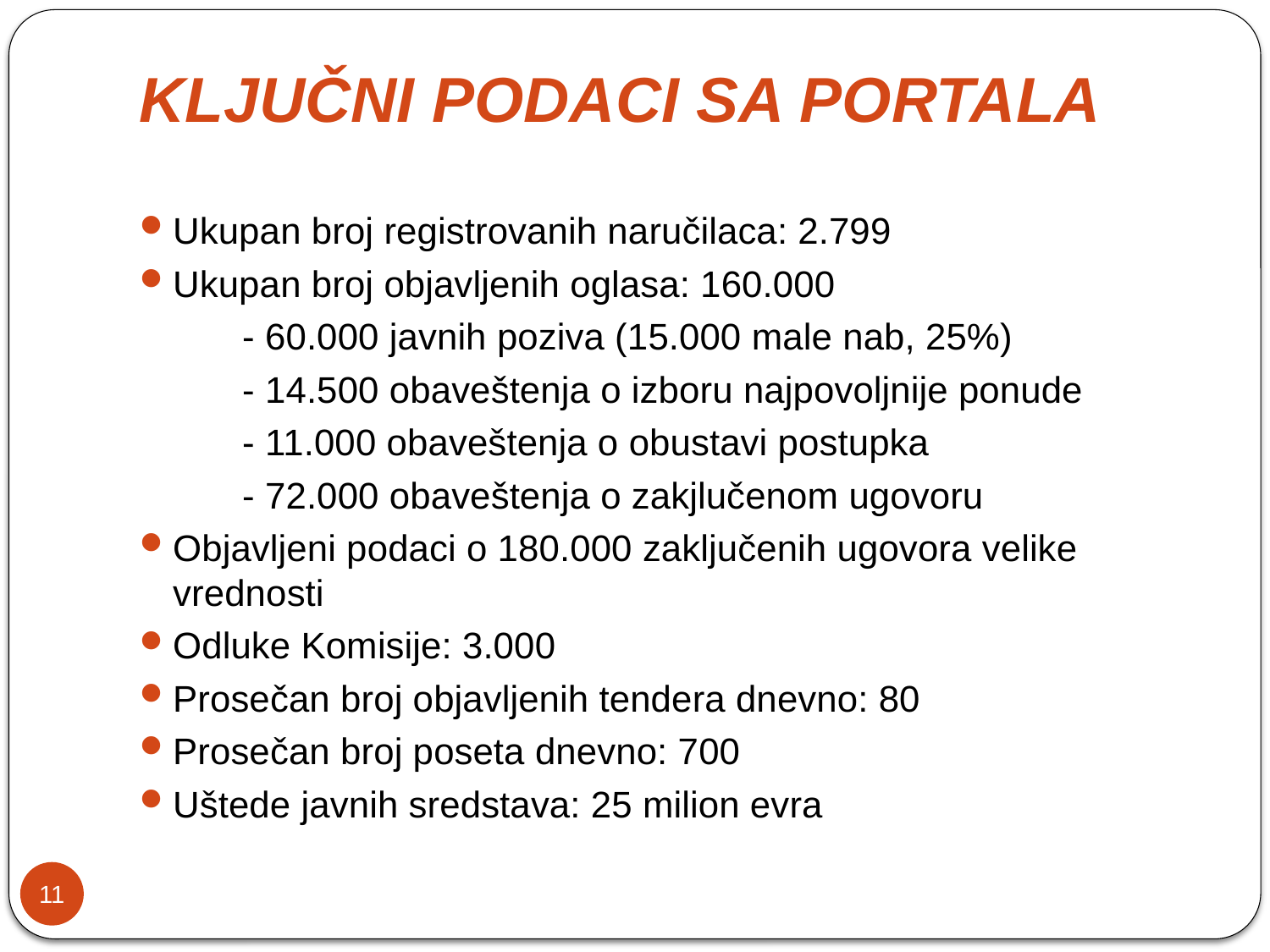

# KLJUČNI PODACI SA PORTALA
Ukupan broj registrovanih naručilaca: 2.799
Ukupan broj objavljenih oglasa: 160.000
	- 60.000 javnih poziva (15.000 male nab, 25%)
	- 14.500 obaveštenja o izboru najpovoljnije ponude
	- 11.000 obaveštenja o obustavi postupka
	- 72.000 obaveštenja o zakjlučenom ugovoru
Objavljeni podaci o 180.000 zaključenih ugovora velike vrednosti
Odluke Komisije: 3.000
Prosečan broj objavljenih tendera dnevno: 80
Prosečan broj poseta dnevno: 700
Uštede javnih sredstava: 25 milion evra
11